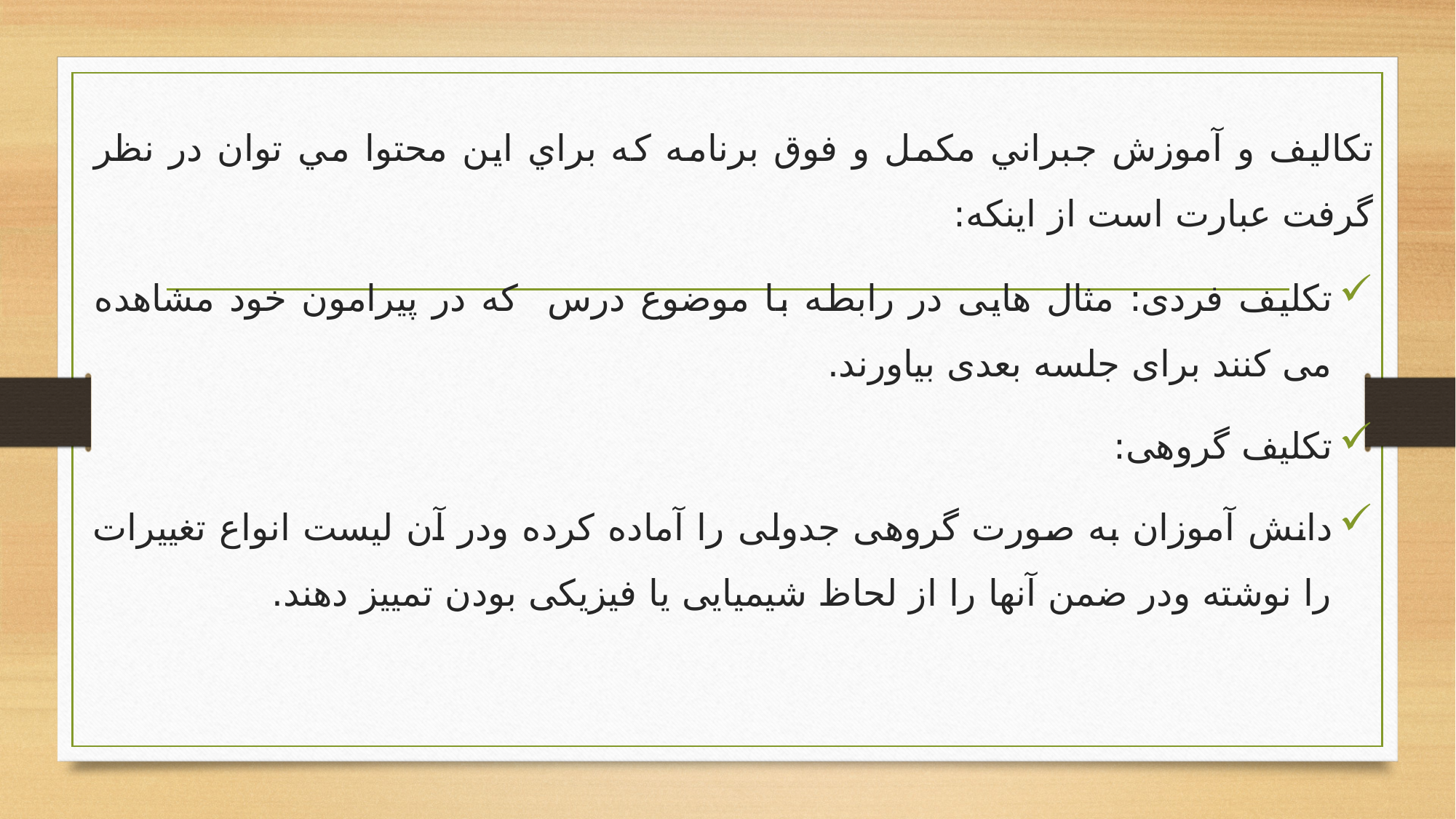

تکالیف و آموزش جبراني مكمل و فوق برنامه كه براي اين محتوا مي توان در نظر گرفت عبارت است از اينكه:
تکلیف فردی: مثال هایی در رابطه با موضوع درس  که در پیرامون خود مشاهده می کنند برای جلسه بعدی بیاورند.
تکلیف گروهی:
دانش آموزان به صورت گروهی جدولی را آماده کرده ودر آن لیست انواع تغییرات را نوشته ودر ضمن آنها را از لحاظ شیمیایی یا فیزیکی بودن تمییز دهند.